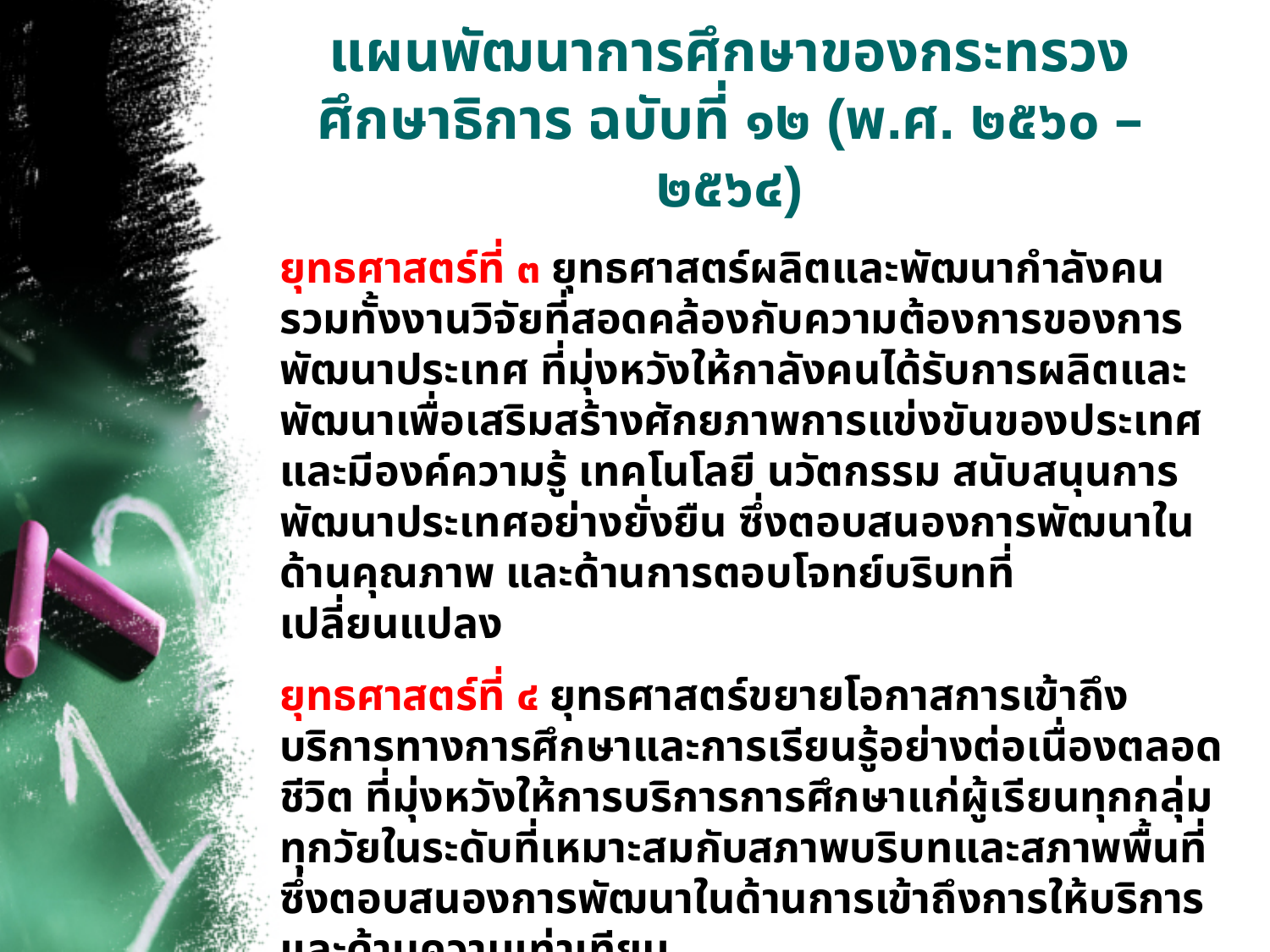

# แผนพัฒนาการศึกษาของกระทรวงศึกษาธิการ ฉบับที่ ๑๒ (พ.ศ. ๒๕๖๐ – ๒๕๖๔)
ยุทธศาสตร์ที่ ๓ ยุทธศาสตร์ผลิตและพัฒนากำลังคน รวมทั้งงานวิจัยที่สอดคล้องกับความต้องการของการพัฒนาประเทศ ที่มุ่งหวังให้กาลังคนได้รับการผลิตและพัฒนาเพื่อเสริมสร้างศักยภาพการแข่งขันของประเทศ และมีองค์ความรู้ เทคโนโลยี นวัตกรรม สนับสนุนการพัฒนาประเทศอย่างยั่งยืน ซึ่งตอบสนองการพัฒนาในด้านคุณภาพ และด้านการตอบโจทย์บริบทที่เปลี่ยนแปลง
ยุทธศาสตร์ที่ ๔ ยุทธศาสตร์ขยายโอกาสการเข้าถึงบริการทางการศึกษาและการเรียนรู้อย่างต่อเนื่องตลอดชีวิต ที่มุ่งหวังให้การบริการการศึกษาแก่ผู้เรียนทุกกลุ่มทุกวัยในระดับที่เหมาะสมกับสภาพบริบทและสภาพพื้นที่ ซึ่งตอบสนองการพัฒนาในด้านการเข้าถึงการให้บริการและด้านความเท่าเทียม